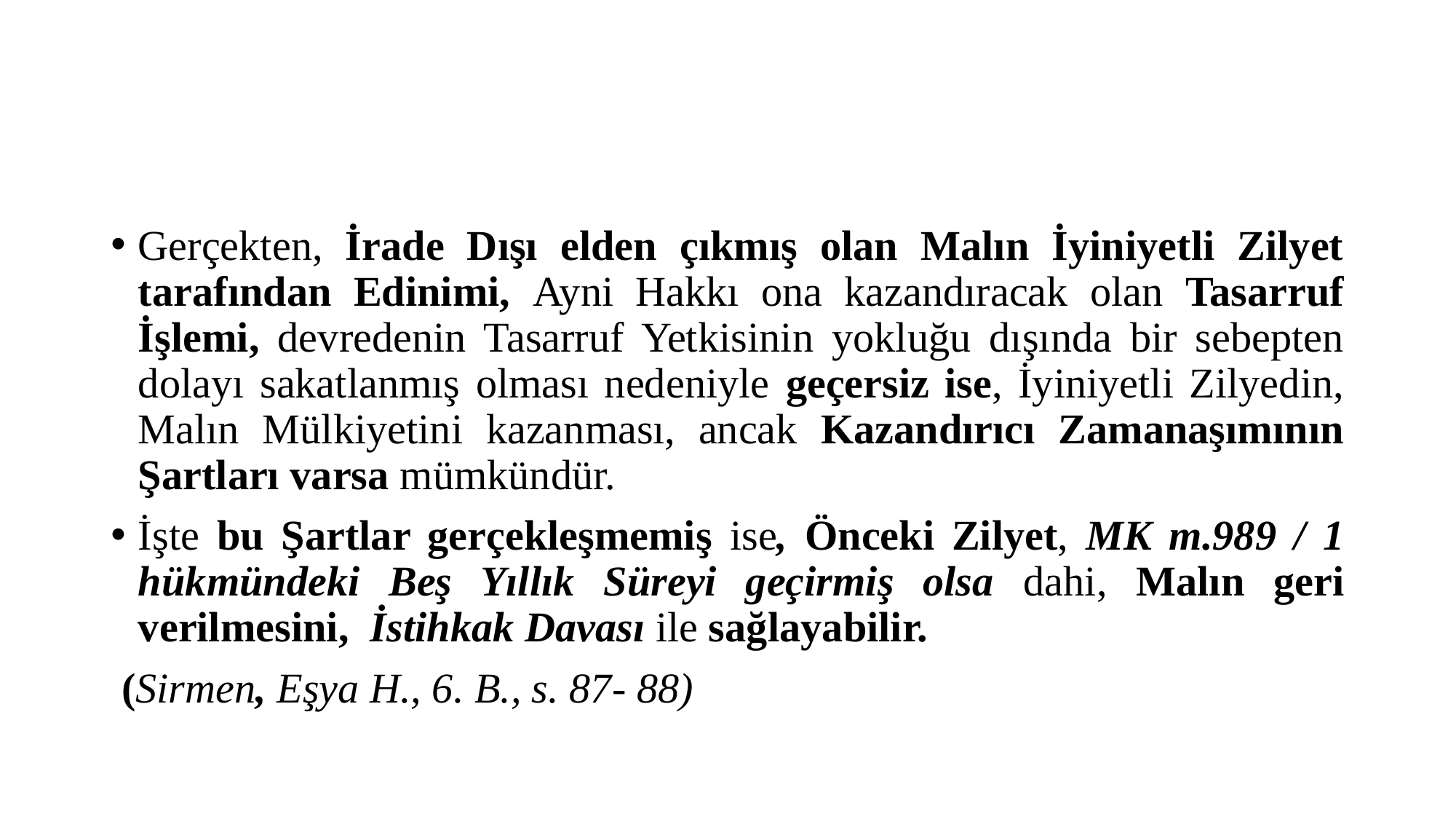

#
Gerçekten, İrade Dışı elden çıkmış olan Malın İyiniyetli Zilyet tarafından Edinimi, Ayni Hakkı ona kazandıracak olan Tasarruf İşlemi, devredenin Tasarruf Yetkisinin yokluğu dışında bir sebepten dolayı sakatlanmış olması nedeniyle geçersiz ise, İyiniyetli Zilyedin, Malın Mülkiyetini kazanması, ancak Kazandırıcı Zamanaşımının Şartları varsa mümkündür.
İşte bu Şartlar gerçekleşmemiş ise, Önceki Zilyet, MK m.989 / 1 hükmündeki Beş Yıllık Süreyi geçirmiş olsa dahi, Malın geri verilmesini,  İstihkak Davası ile sağlayabilir.
 (Sirmen, Eşya H., 6. B., s. 87- 88)